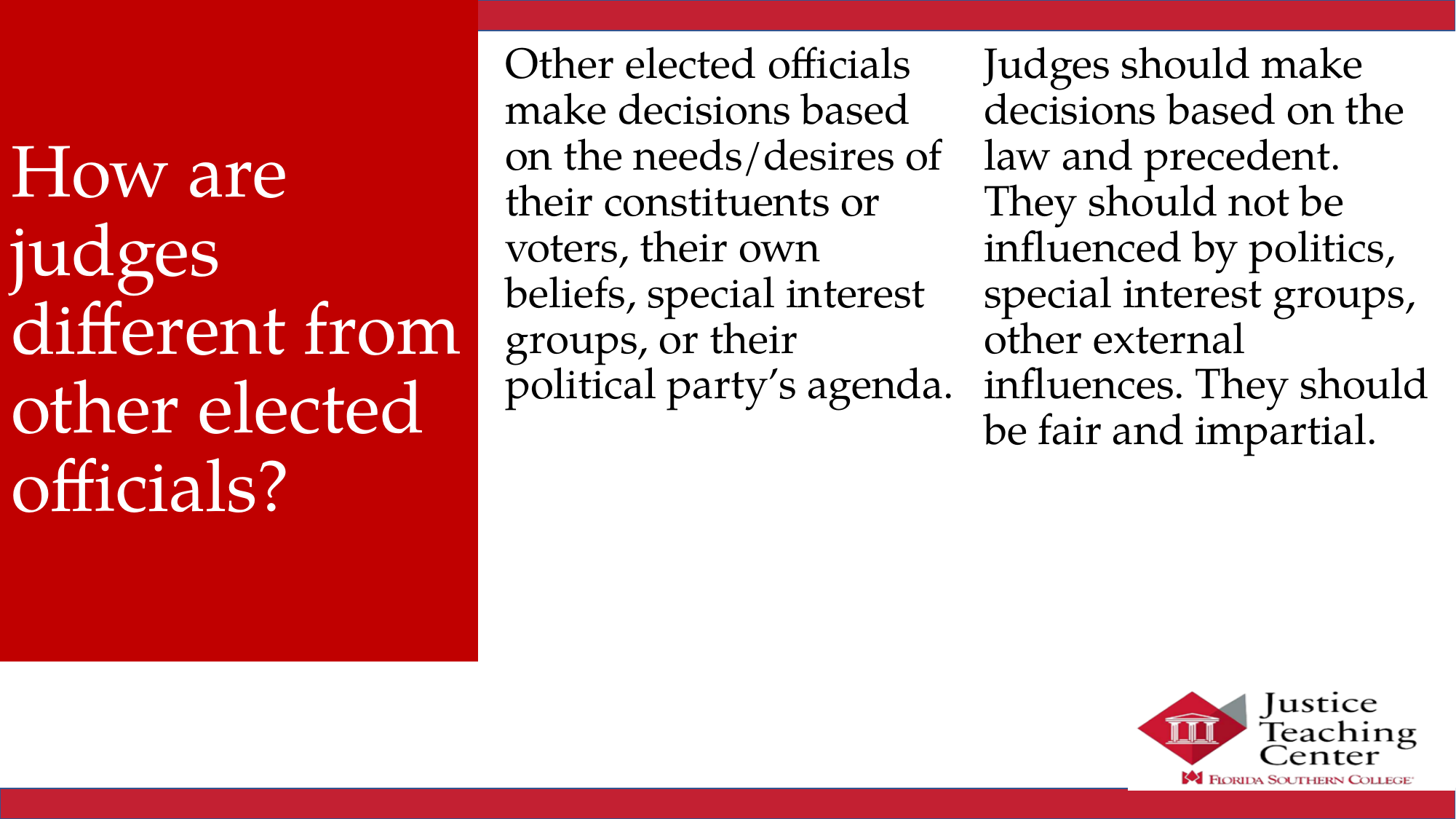

# How are judges different from other elected officials?
Other elected officials  make decisions based on the needs/desires of their constituents or voters, their own beliefs, special interest groups, or their political party’s agenda.

Judges should make decisions based on the law and precedent. They should not be influenced by politics, special interest groups, other external influences. They should be fair and impartial.